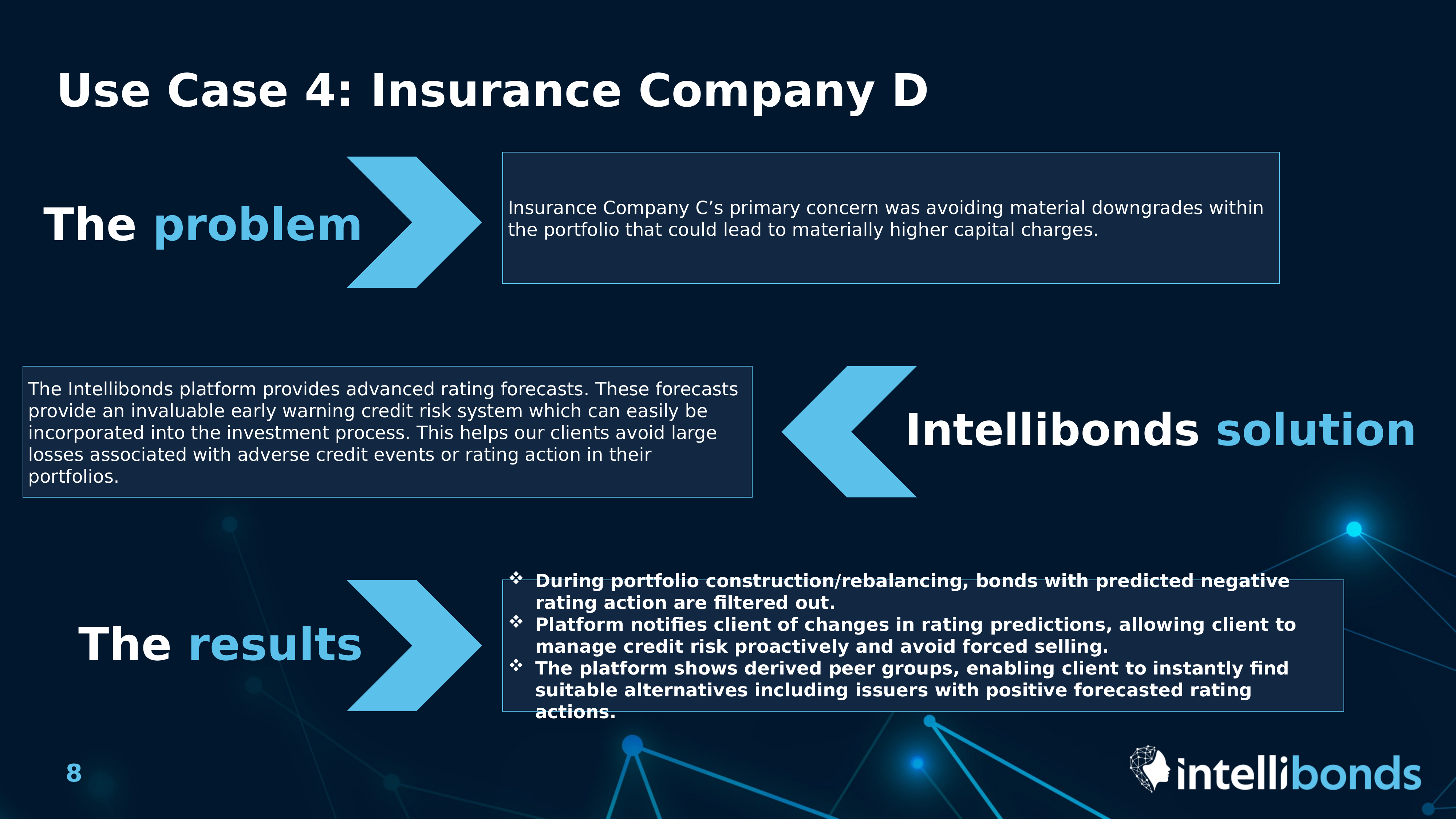

# Use Case 4: Insurance Company D
Insurance Company C’s primary concern was avoiding material downgrades within the portfolio that could lead to materially higher capital charges.

The problem
The Intellibonds platform provides advanced rating forecasts. These forecasts provide an invaluable early warning credit risk system which can easily be incorporated into the investment process. This helps our clients avoid large losses associated with adverse credit events or rating action in their portfolios.

Intellibonds solution

During portfolio construction/rebalancing, bonds with predicted negative rating action are filtered out.
Platform notifies client of changes in rating predictions, allowing client to manage credit risk proactively and avoid forced selling.
The platform shows derived peer groups, enabling client to instantly find suitable alternatives including issuers with positive forecasted rating actions.
The results
8